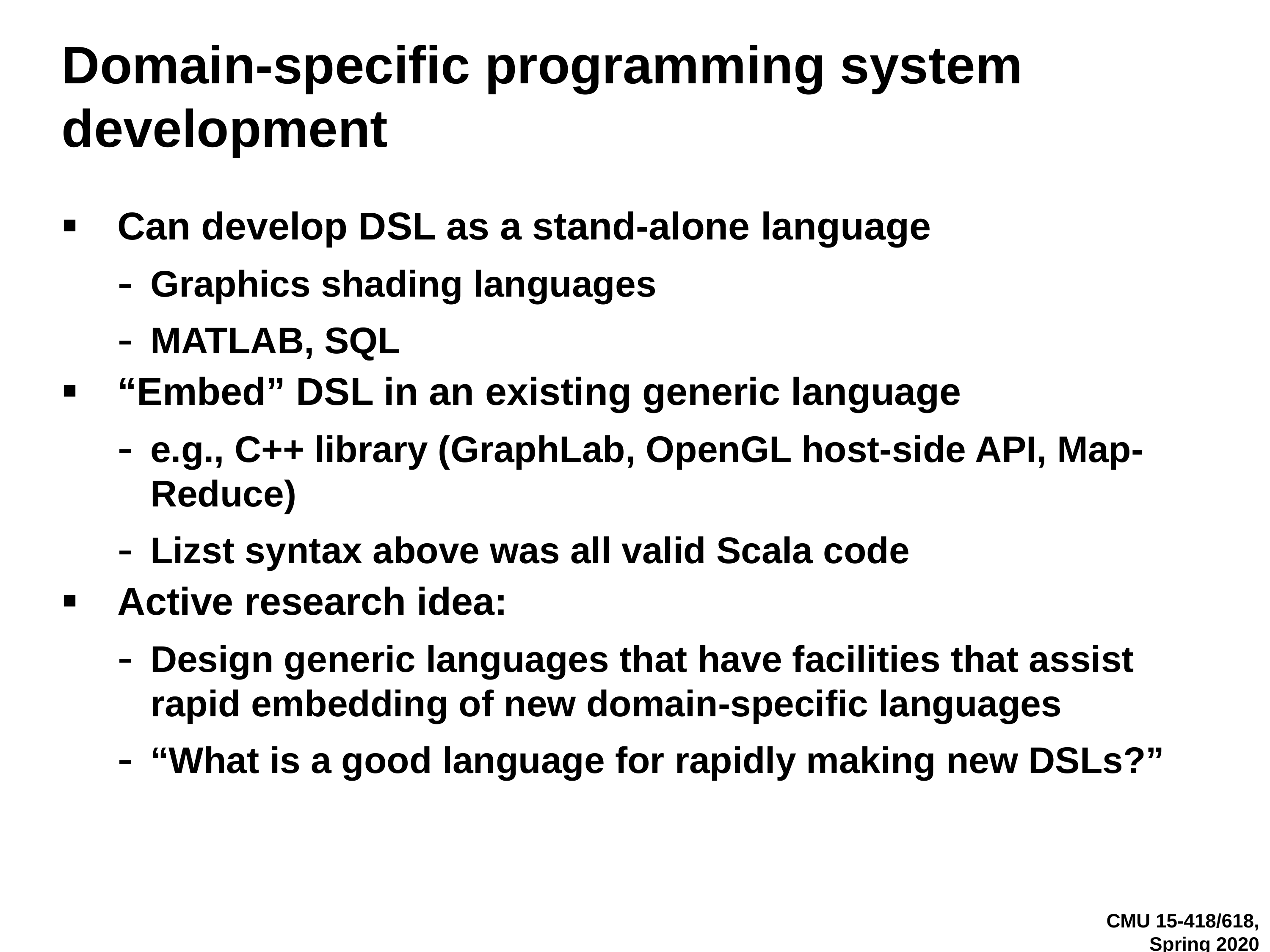

# Domain-specific programming system development
Can develop DSL as a stand-alone language
Graphics shading languages
MATLAB, SQL
“Embed” DSL in an existing generic language
e.g., C++ library (GraphLab, OpenGL host-side API, Map-Reduce)
Lizst syntax above was all valid Scala code
Active research idea:
Design generic languages that have facilities that assist rapid embedding of new domain-specific languages
“What is a good language for rapidly making new DSLs?”